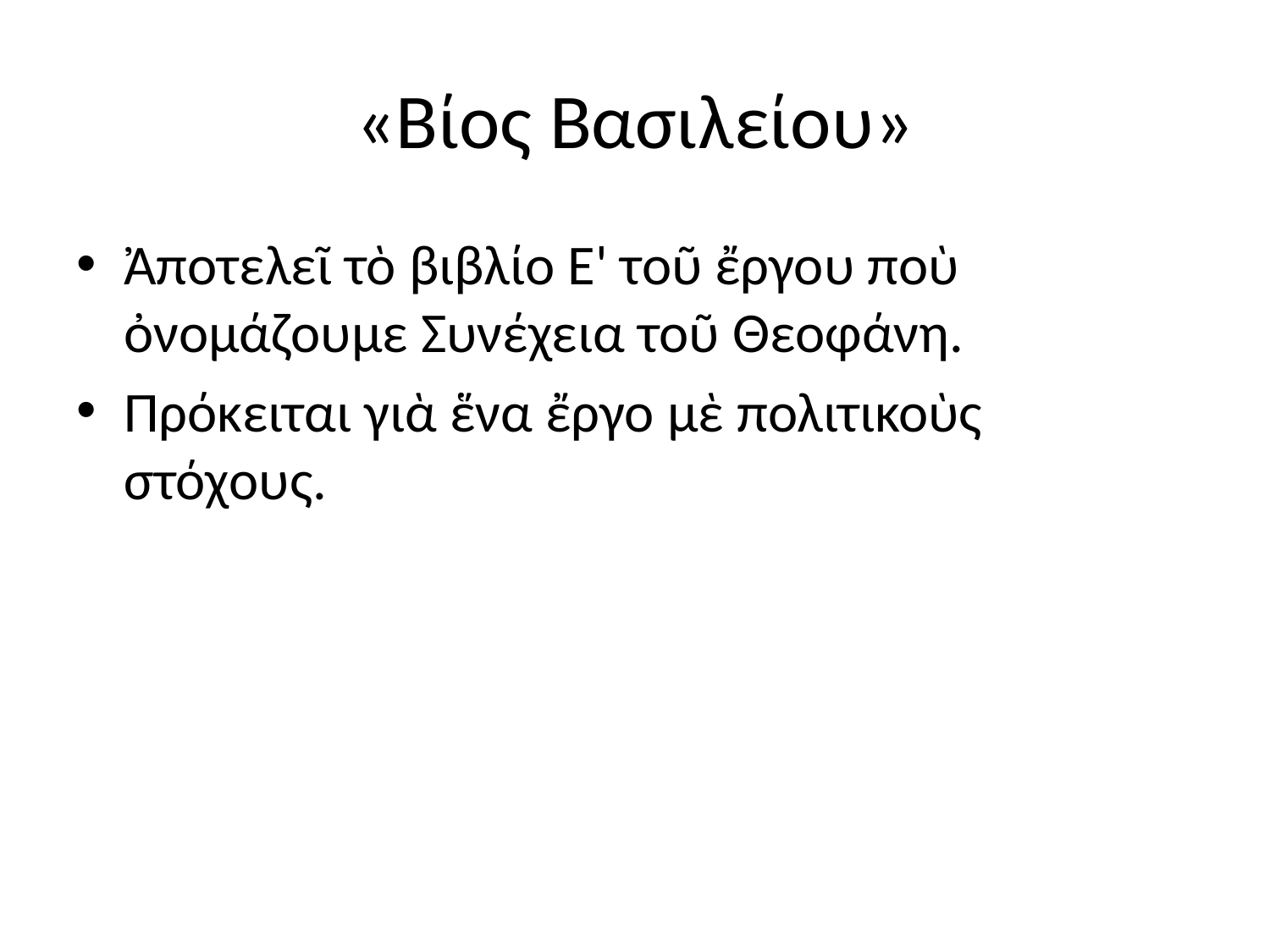

# «Βίος Βασιλείου»
Ἀποτελεῖ τὸ βιβλίο Ε' τοῦ ἔργου ποὺ ὀνομάζουμε Συνέχεια τοῦ Θεοφάνη.
Πρόκειται γιὰ ἕνα ἔργο μὲ πολιτικοὺς στόχους.